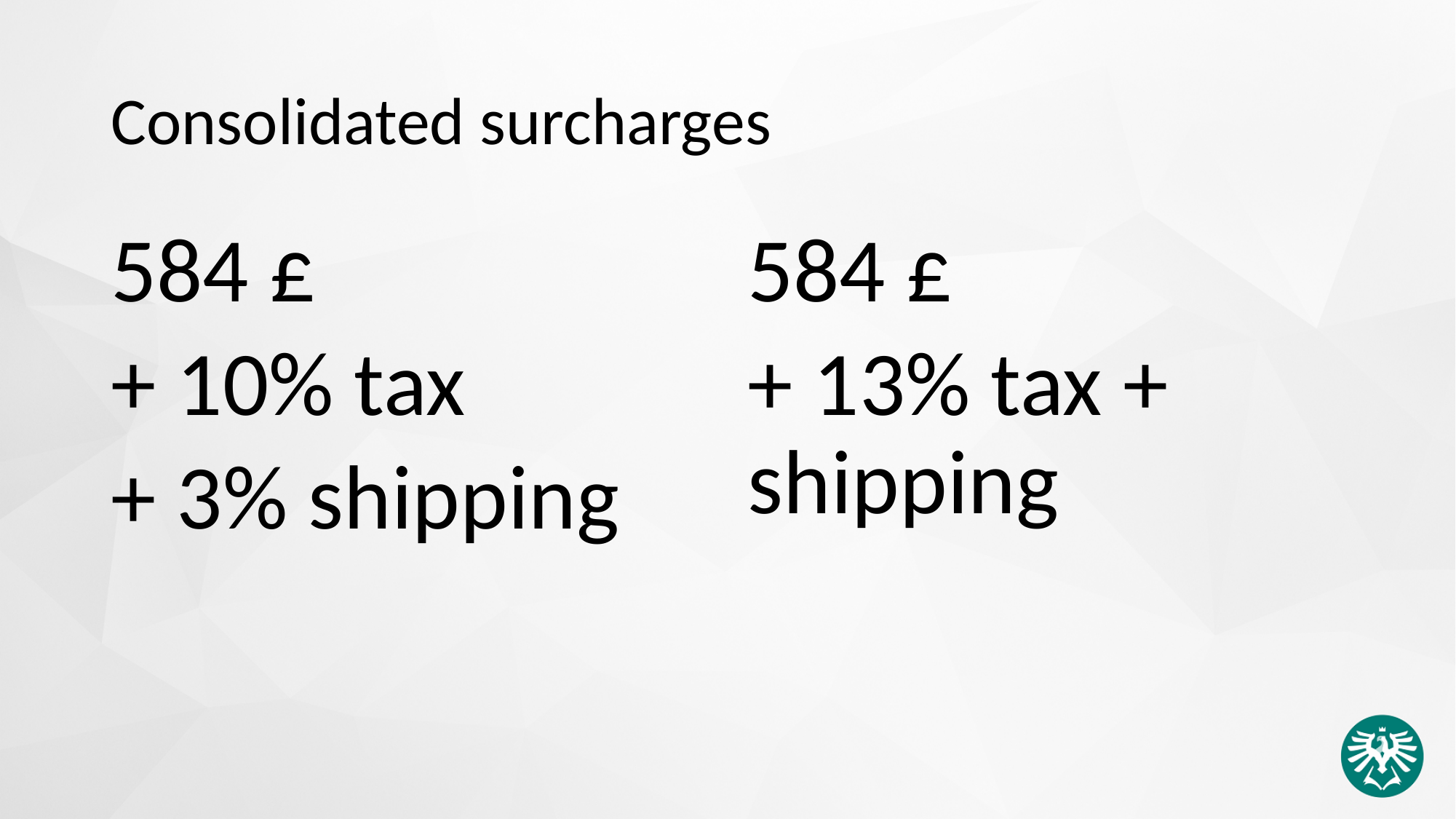

# Consolidated surcharges
584 £
+ 10% tax
+ 3% shipping
584 £
+ 13% tax + shipping